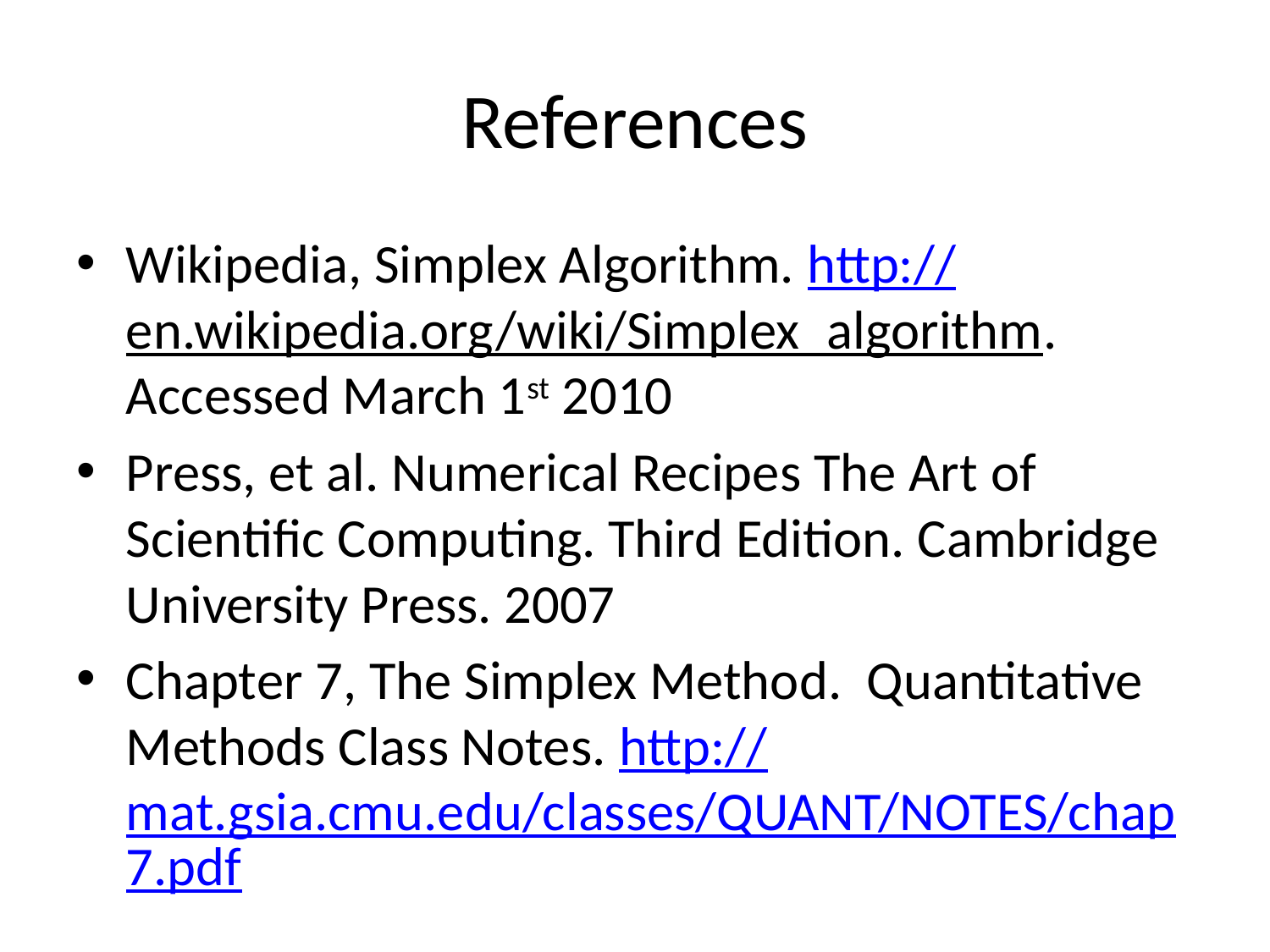

# References
Wikipedia, Simplex Algorithm. http://en.wikipedia.org/wiki/Simplex_algorithm.  Accessed March 1st 2010
Press, et al. Numerical Recipes The Art of Scientific Computing. Third Edition. Cambridge University Press. 2007
Chapter 7, The Simplex Method.  Quantitative Methods Class Notes. http://mat.gsia.cmu.edu/classes/QUANT/NOTES/chap7.pdf